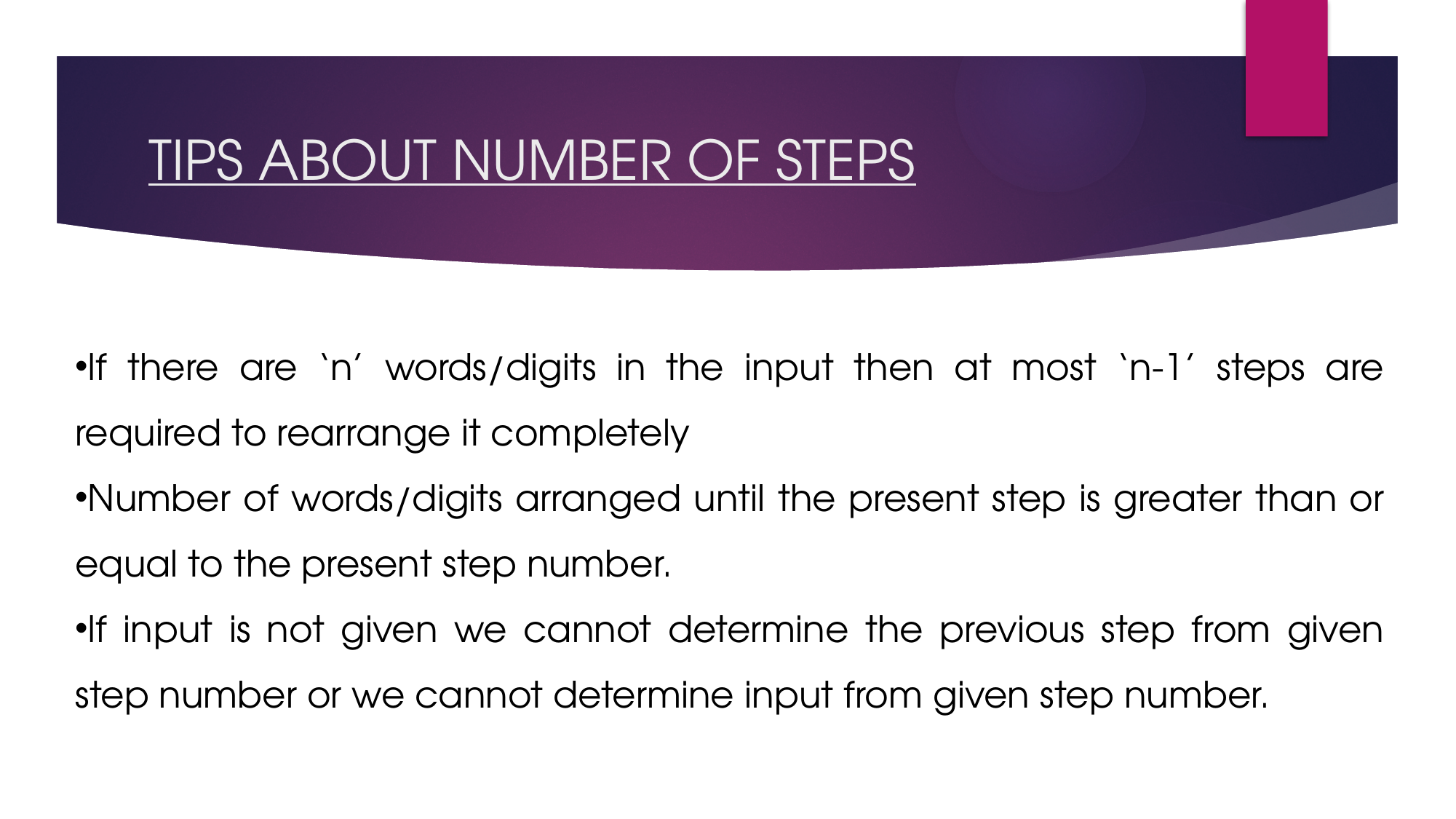

# TIPS ABOUT NUMBER OF STEPS
If there are ‘n’ words/digits in the input then at most ‘n-1’ steps are required to rearrange it completely
Number of words/digits arranged until the present step is greater than or equal to the present step number.
If input is not given we cannot determine the previous step from given step number or we cannot determine input from given step number.